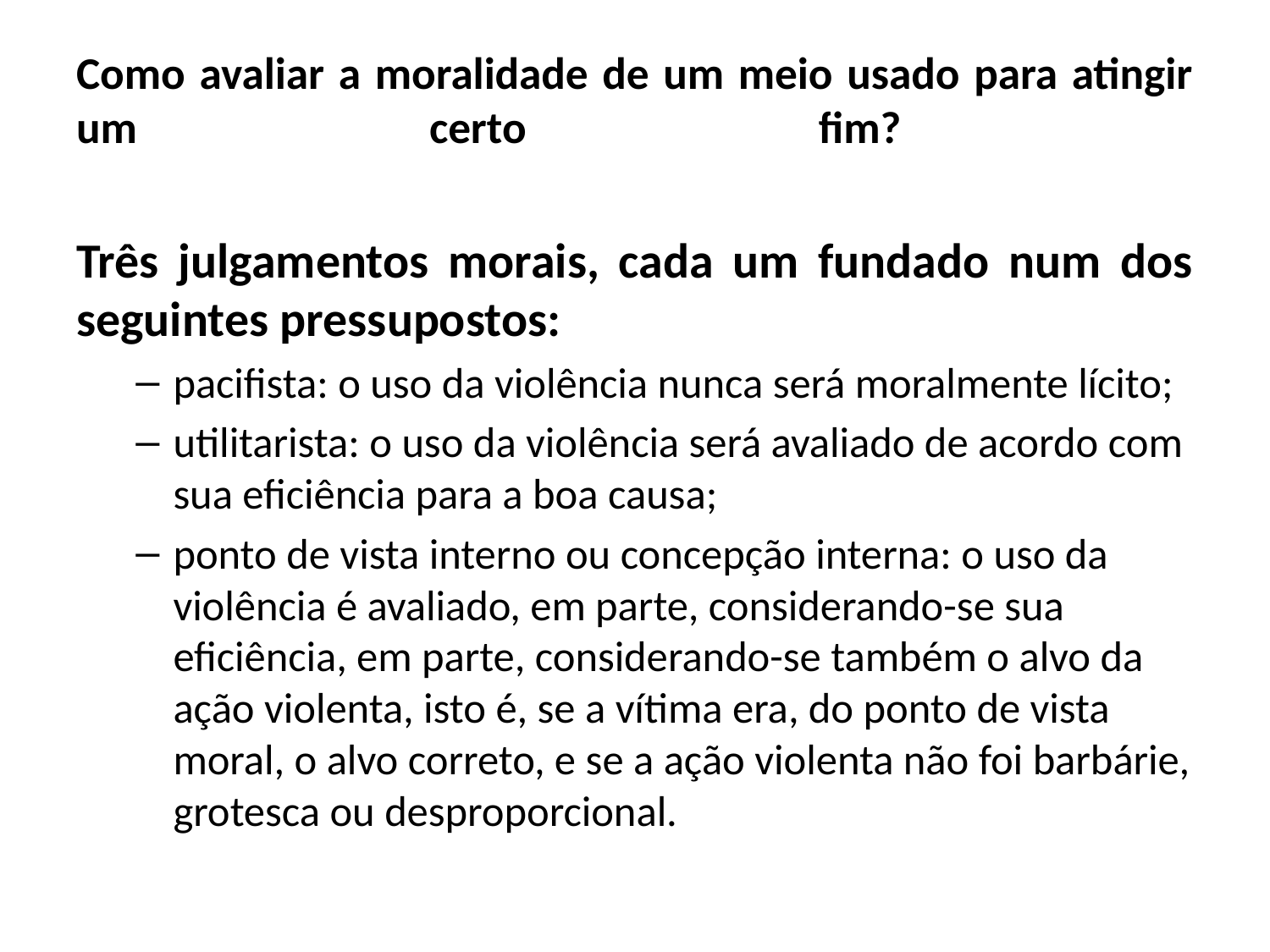

# Como avaliar a moralidade de um meio usado para atingir um certo fim?
Três julgamentos morais, cada um fundado num dos seguintes pressupostos:
pacifista: o uso da violência nunca será moralmente lícito;
utilitarista: o uso da violência será avaliado de acordo com sua eficiência para a boa causa;
ponto de vista interno ou concepção interna: o uso da violência é avaliado, em parte, considerando-se sua eficiência, em parte, considerando-se também o alvo da ação violenta, isto é, se a vítima era, do ponto de vista moral, o alvo correto, e se a ação violenta não foi barbárie, grotesca ou desproporcional.